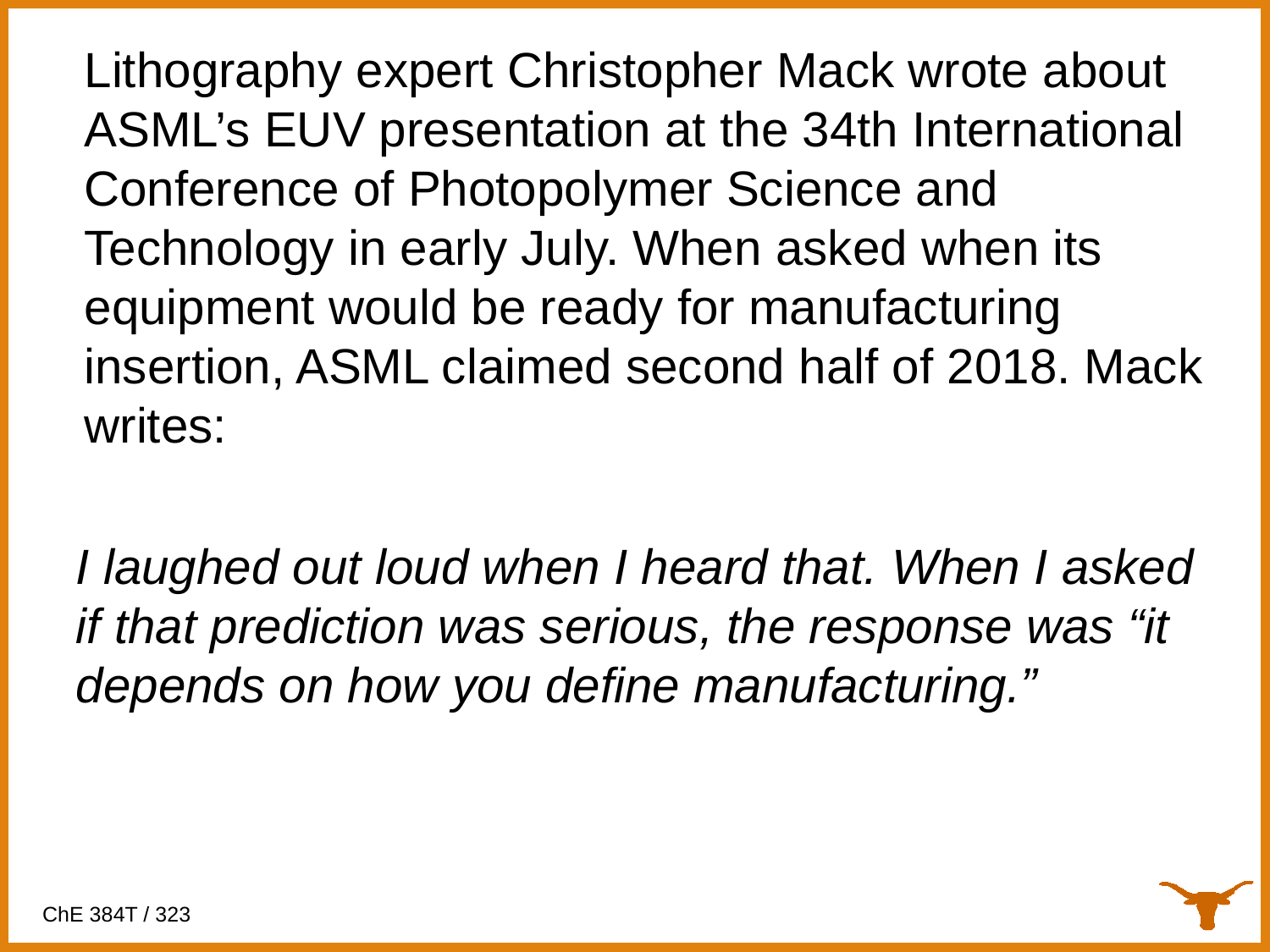

Lithography expert Christopher Mack wrote about ASML’s EUV presentation at the 34th International Conference of Photopolymer Science and Technology in early July. When asked when its equipment would be ready for manufacturing insertion, ASML claimed second half of 2018. Mack writes:
I laughed out loud when I heard that. When I asked if that prediction was serious, the response was “it depends on how you define manufacturing.”